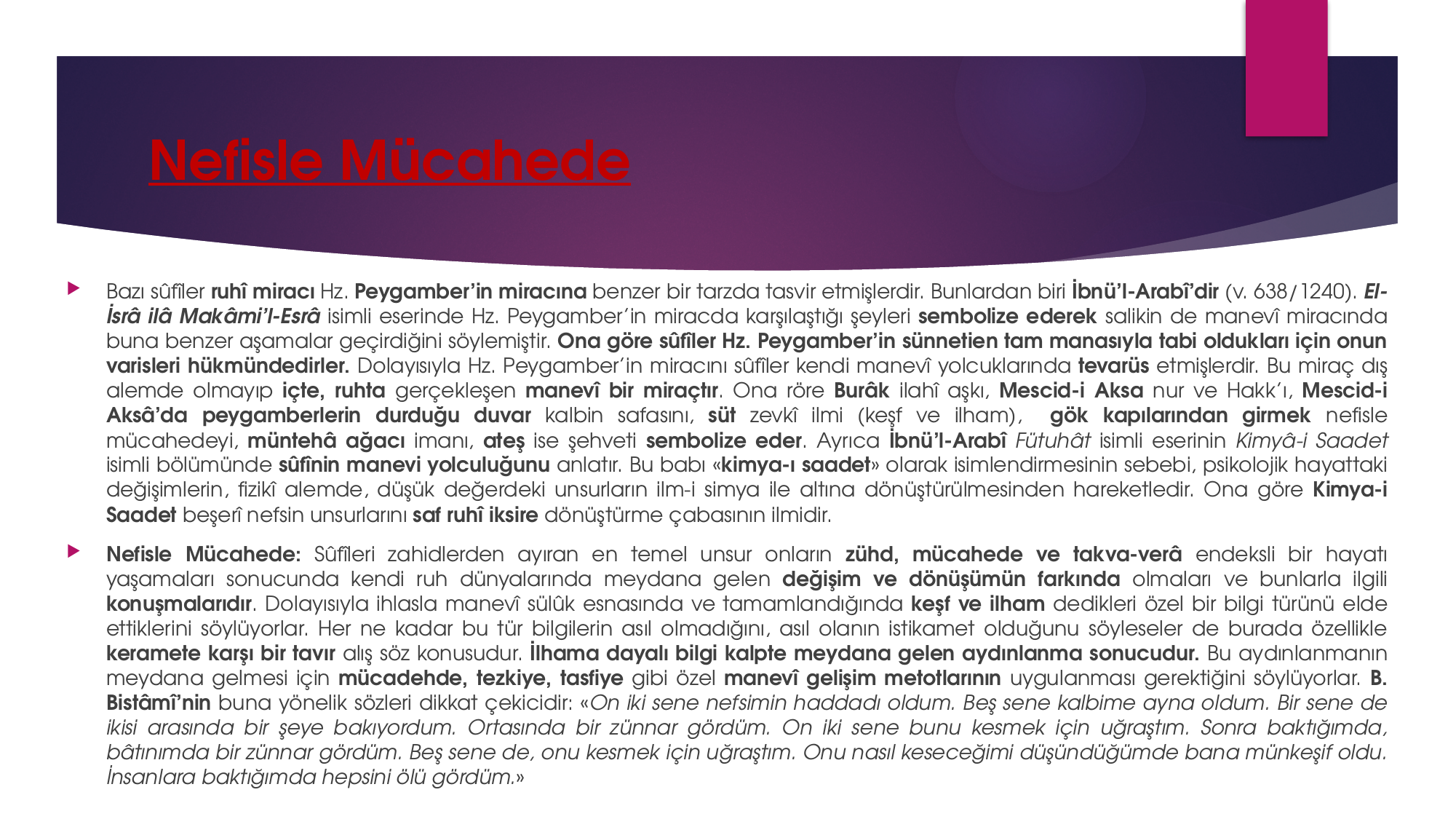

# Nefisle Mücahede
Bazı sûfîler ruhî miracı Hz. Peygamber’in miracına benzer bir tarzda tasvir etmişlerdir. Bunlardan biri İbnü’l-Arabî’dir (v. 638/1240). El-İsrâ ilâ Makâmi’l-Esrâ isimli eserinde Hz. Peygamber’in miracda karşılaştığı şeyleri sembolize ederek salikin de manevî miracında buna benzer aşamalar geçirdiğini söylemiştir. Ona göre sûfîler Hz. Peygamber’in sünnetien tam manasıyla tabi oldukları için onun varisleri hükmündedirler. Dolayısıyla Hz. Peygamber’in miracını sûfîler kendi manevî yolcuklarında tevarüs etmişlerdir. Bu miraç dış alemde olmayıp içte, ruhta gerçekleşen manevî bir miraçtır. Ona röre Burâk ilahî aşkı, Mescid-i Aksa nur ve Hakk’ı, Mescid-i Aksâ’da peygamberlerin durduğu duvar kalbin safasını, süt zevkî ilmi (keşf ve ilham),  gök kapılarından girmek nefisle mücahedeyi, müntehâ ağacı imanı, ateş ise şehveti sembolize eder. Ayrıca İbnü’l-Arabî Fütuhât isimli eserinin Kimyâ-i Saadet isimli bölümünde sûfînin manevi yolculuğunu anlatır. Bu babı «kimya-ı saadet» olarak isimlendirmesinin sebebi, psikolojik hayattaki değişimlerin, fizikî alemde, düşük değerdeki unsurların ilm-i simya ile altına dönüştürülmesinden hareketledir. Ona göre Kimya-i Saadet beşerî nefsin unsurlarını saf ruhî iksire dönüştürme çabasının ilmidir.
Nefisle Mücahede: Sûfîleri zahidlerden ayıran en temel unsur onların zühd, mücahede ve takva-verâ endeksli bir hayatı yaşamaları sonucunda kendi ruh dünyalarında meydana gelen değişim ve dönüşümün farkında olmaları ve bunlarla ilgili konuşmalarıdır. Dolayısıyla ihlasla manevî sülûk esnasında ve tamamlandığında keşf ve ilham dedikleri özel bir bilgi türünü elde ettiklerini söylüyorlar. Her ne kadar bu tür bilgilerin asıl olmadığını, asıl olanın istikamet olduğunu söyleseler de burada özellikle keramete karşı bir tavır alış söz konusudur. İlhama dayalı bilgi kalpte meydana gelen aydınlanma sonucudur. Bu aydınlanmanın meydana gelmesi için mücadehde, tezkiye, tasfiye gibi özel manevî gelişim metotlarının uygulanması gerektiğini söylüyorlar. B. Bistâmî’nin buna yönelik sözleri dikkat çekicidir: «On iki sene nefsimin haddadı oldum. Beş sene kalbime ayna oldum. Bir sene de ikisi arasında bir şeye bakıyordum. Ortasında bir zünnar gördüm. On iki sene bunu kesmek için uğraştım. Sonra baktığımda, bâtınımda bir zünnar gördüm. Beş sene de, onu kesmek için uğraştım. Onu nasıl keseceğimi düşündüğümde bana münkeşif oldu. İnsanlara baktığımda hepsini ölü gördüm.»